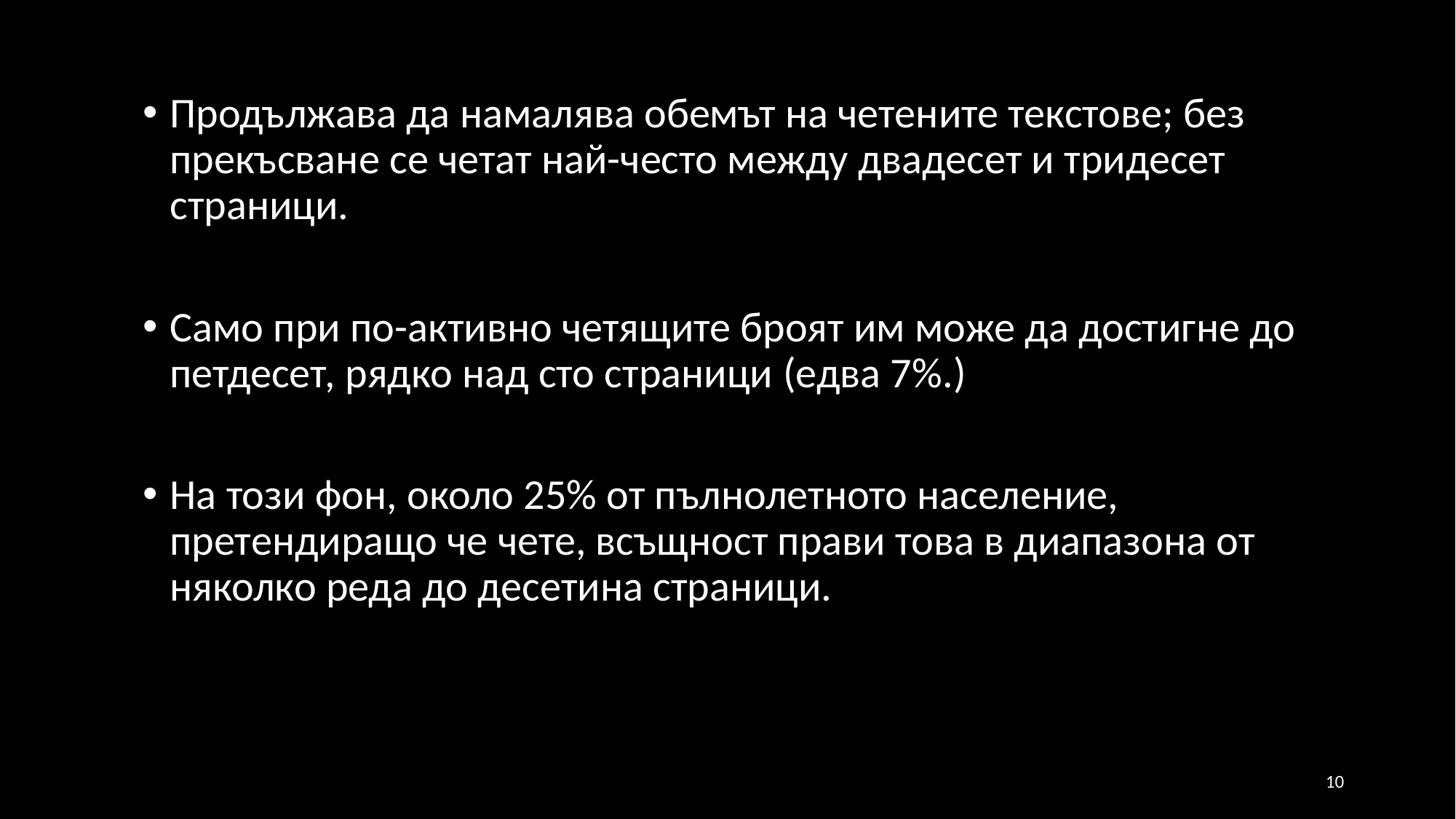

Продължава да намалява обемът на четените текстове; без прекъсване се четат най-често между двадесет и тридесет страници.

Само при по-активно четящите броят им може да достигне до петдесет, рядко над сто страници (едва 7%.)

На този фон, около 25% от пълнолетното население, претендиращо че чете, всъщност прави това в диапазона от няколко реда до десетина страници.

10